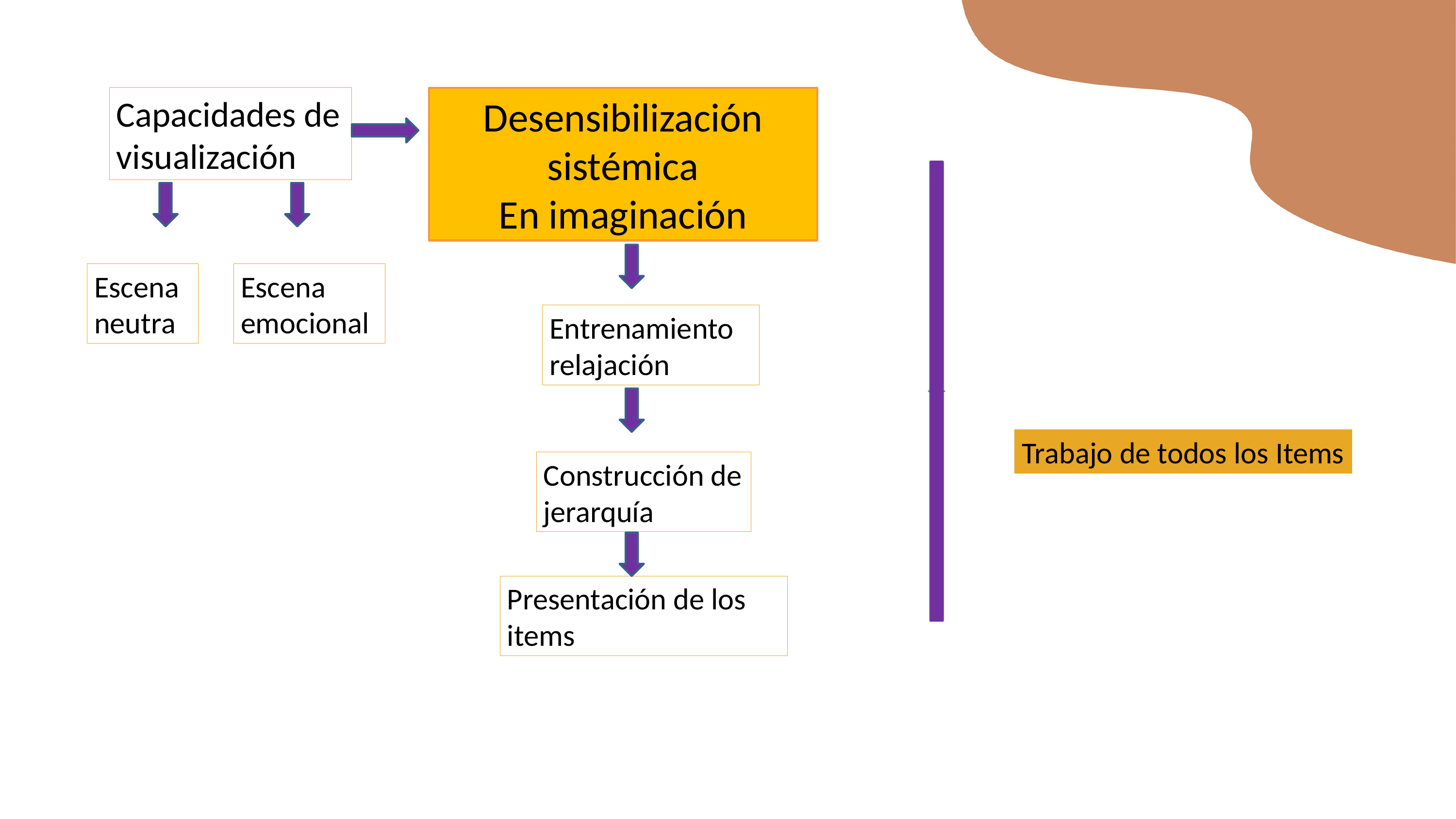

Capacidades de visualización
Desensibilización sistémica
En imaginación

Escena emocional
Escena neutra
Entrenamiento relajación

Trabajo de todos los Items
Construcción de jerarquía

Presentación de los items